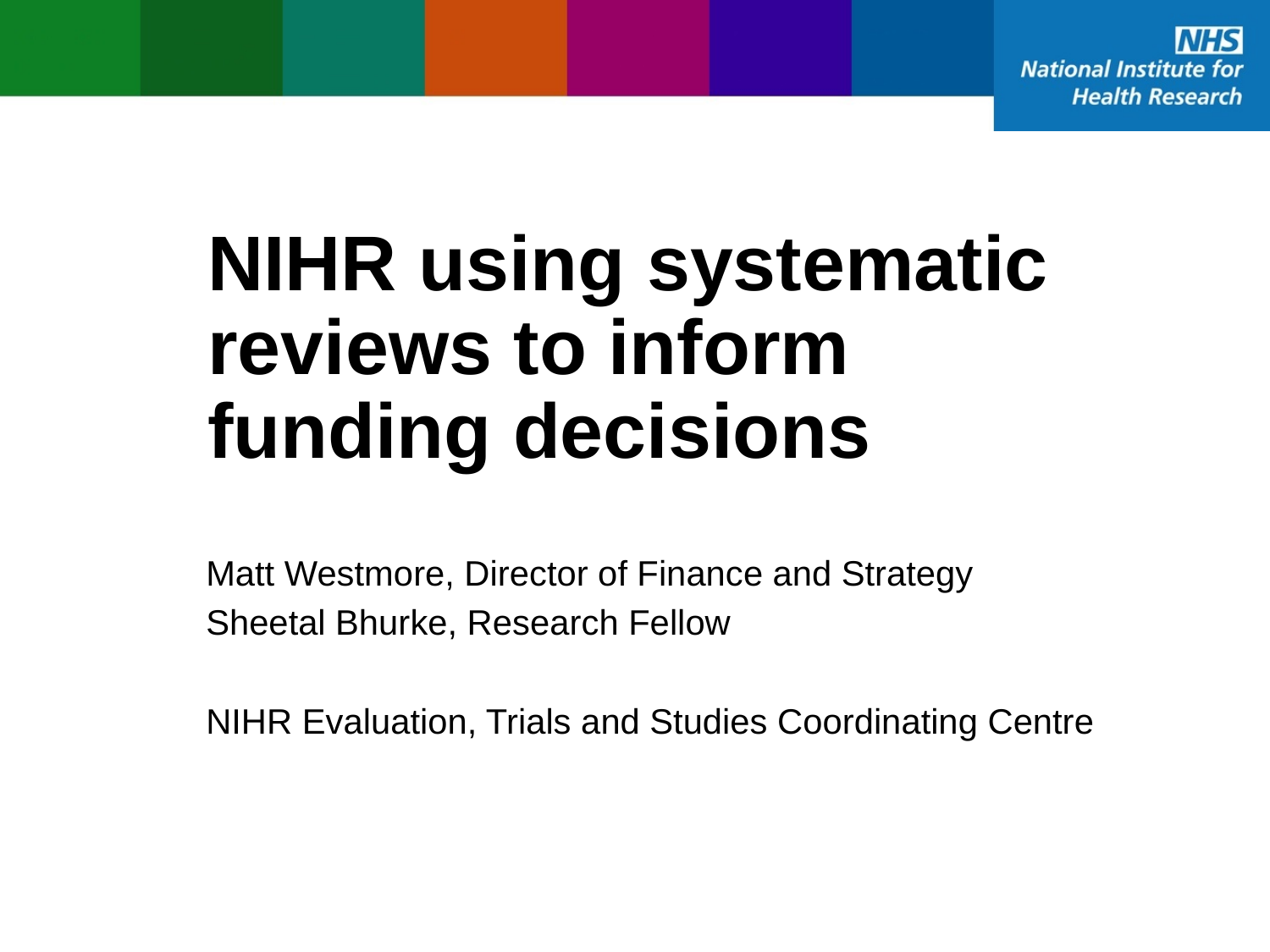

# NIHR using systematic reviews to inform funding decisions
Matt Westmore, Director of Finance and Strategy
Sheetal Bhurke, Research Fellow

NIHR Evaluation, Trials and Studies Coordinating Centre